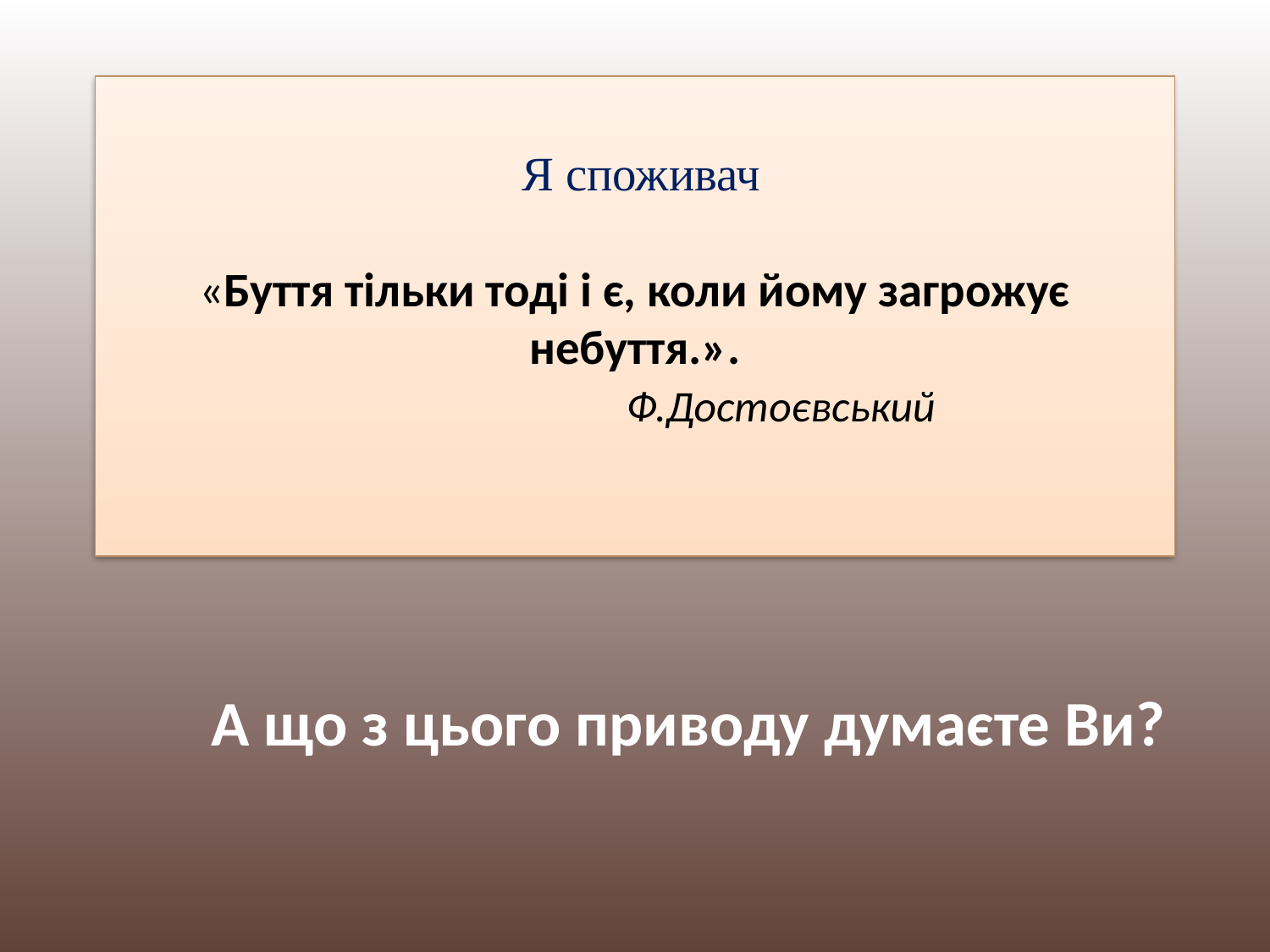

# Я споживач «Буття тільки тоді і є, коли йому загрожує небуття.». Ф.Достоєвський
А що з цього приводу думаєте Ви?